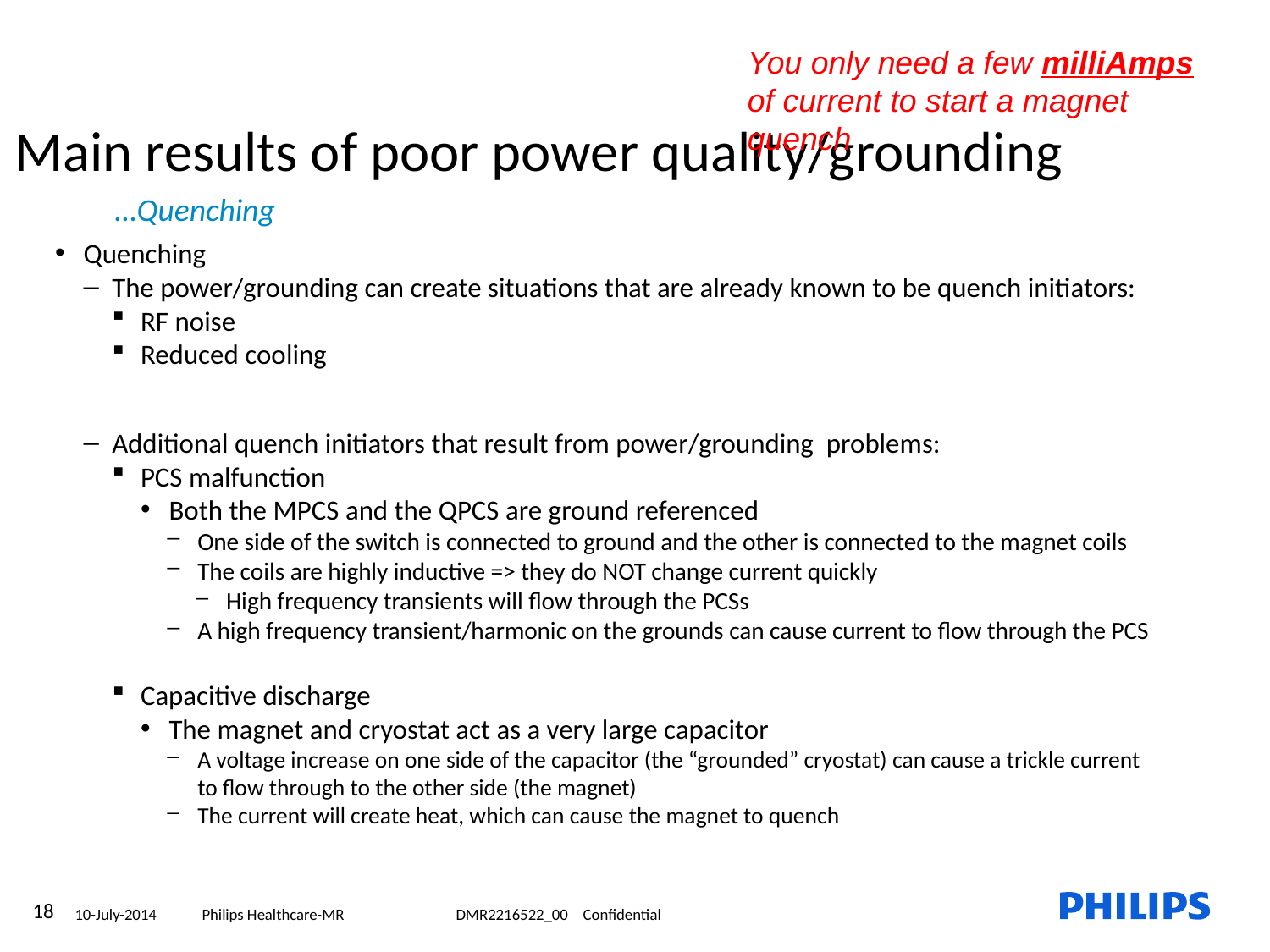

You only need a few milliAmps of current to start a magnet quench
Main results of poor power quality/grounding
…Quenching
Quenching
The power/grounding can create situations that are already known to be quench initiators:
RF noise
Reduced cooling

Additional quench initiators that result from power/grounding  problems:
PCS malfunction
Both the MPCS and the QPCS are ground referenced
One side of the switch is connected to ground and the other is connected to the magnet coils
The coils are highly inductive => they do NOT change current quickly
High frequency transients will flow through the PCSs
A high frequency transient/harmonic on the grounds can cause current to flow through the PCS

Capacitive discharge
The magnet and cryostat act as a very large capacitor
A voltage increase on one side of the capacitor (the “grounded” cryostat) can cause a trickle current to flow through to the other side (the magnet)
The current will create heat, which can cause the magnet to quench